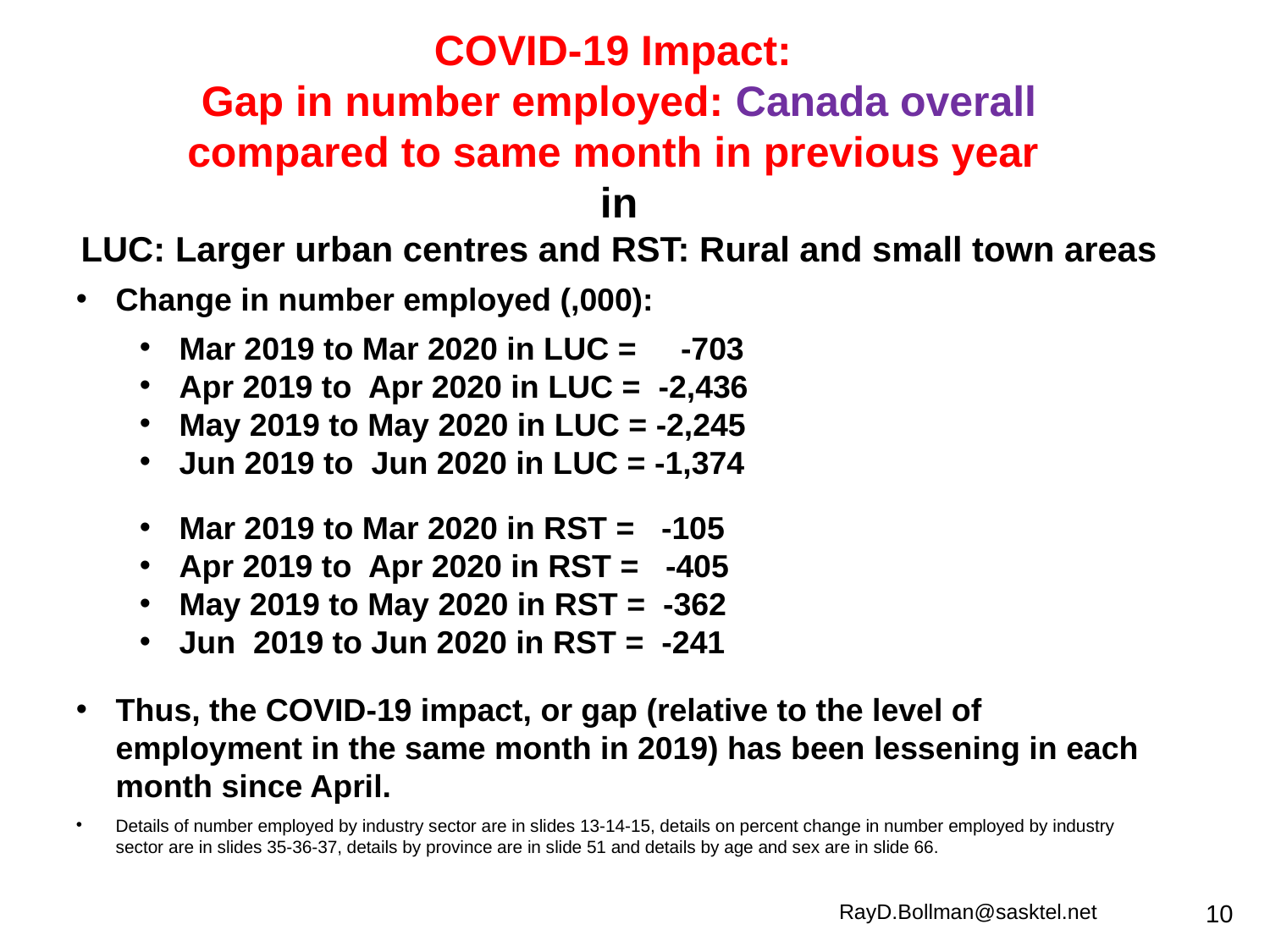

COVID-19 Impact:
Gap in number employed: Canada overall
compared to same month in previous year
in
LUC: Larger urban centres and RST: Rural and small town areas

Change in number employed (,000):

Mar 2019 to Mar 2020 in LUC =     -703
Apr 2019 to  Apr 2020 in LUC =  -2,436
May 2019 to May 2020 in LUC = -2,245
Jun 2019 to  Jun 2020 in LUC = -1,374

Mar 2019 to Mar 2020 in RST =   -105
Apr 2019 to  Apr 2020 in RST =   -405
May 2019 to May 2020 in RST =  -362
Jun  2019 to Jun 2020 in RST =  -241

Thus, the COVID-19 impact, or gap (relative to the level of employment in the same month in 2019) has been lessening in each month since April.

Details of number employed by industry sector are in slides 13-14-15, details on percent change in number employed by industry sector are in slides 35-36-37, details by province are in slide 51 and details by age and sex are in slide 66.

RayD.Bollman@sasktel.net
10